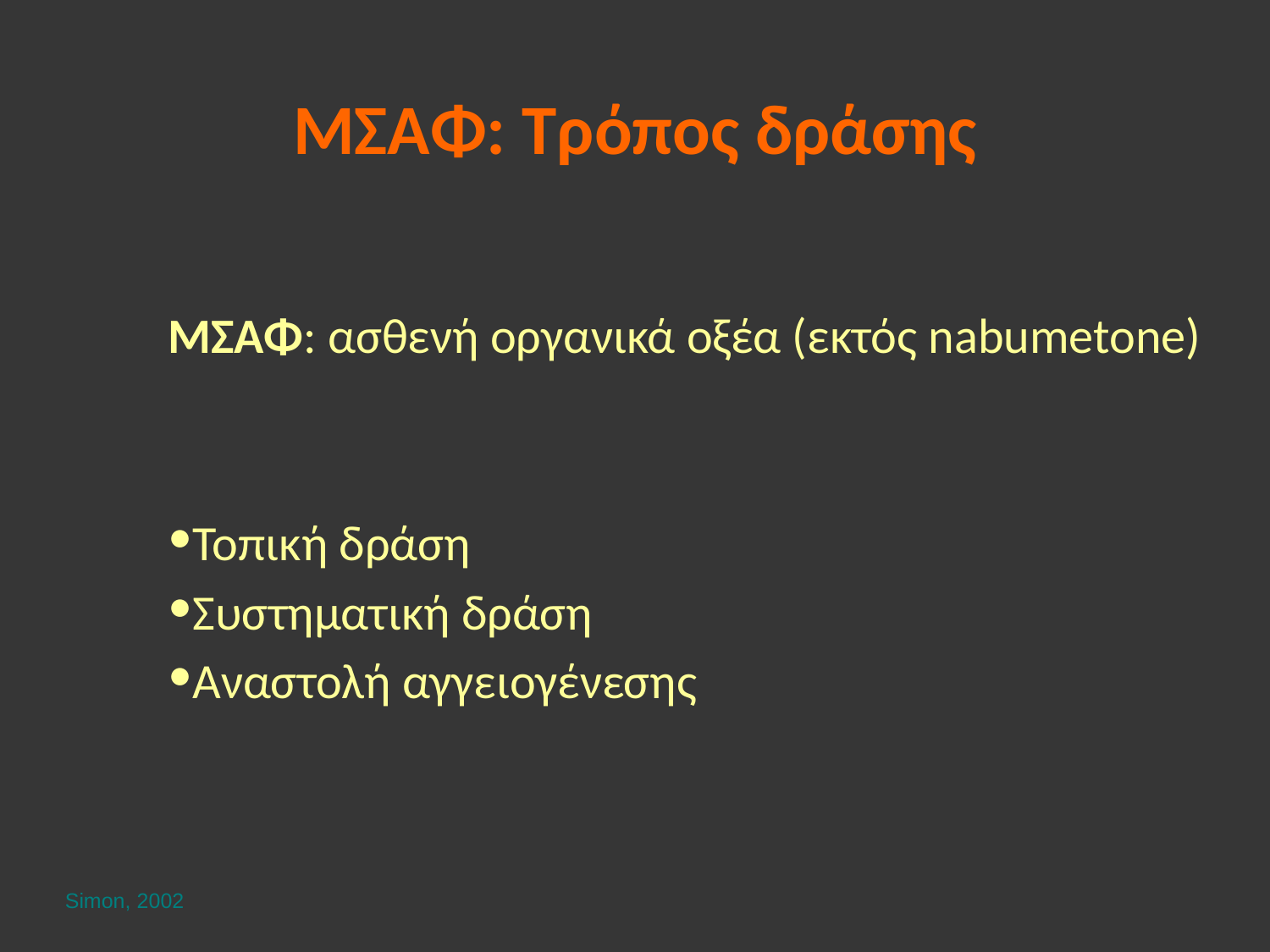

# ΜΣΑΦ: Τρόπος δράσης
ΜΣΑΦ: ασθενή οργανικά οξέα (εκτός nabumetone)

Τοπική δράση
Συστηματική δράση
Αναστολή αγγειογένεσης

Simon, 2002